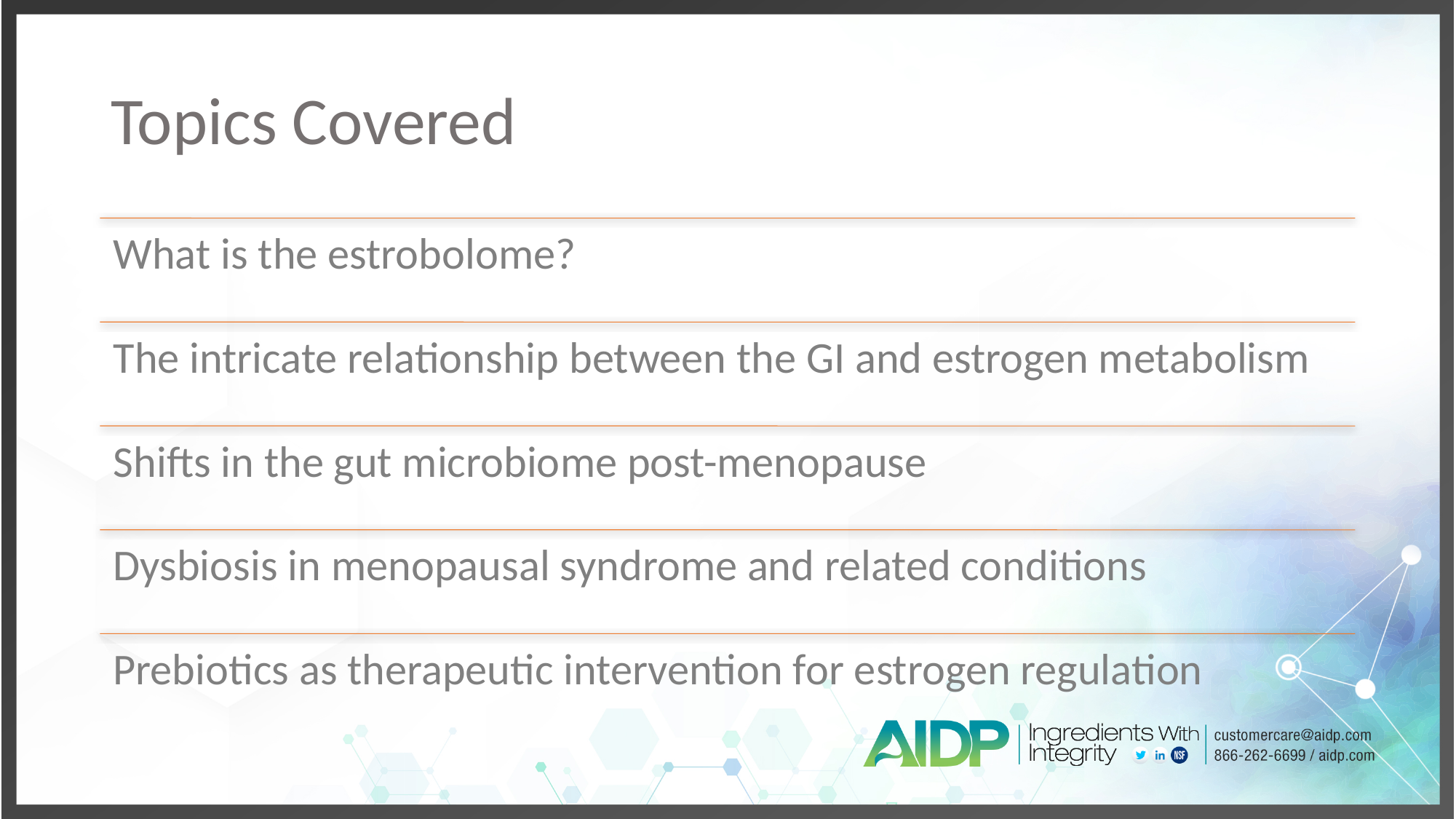

# Topics Covered
What is the estrobolome?
The intricate relationship between the GI and estrogen metabolism
Shifts in the gut microbiome post-menopause
Dysbiosis in menopausal syndrome and related conditions
Prebiotics as therapeutic intervention for estrogen regulation